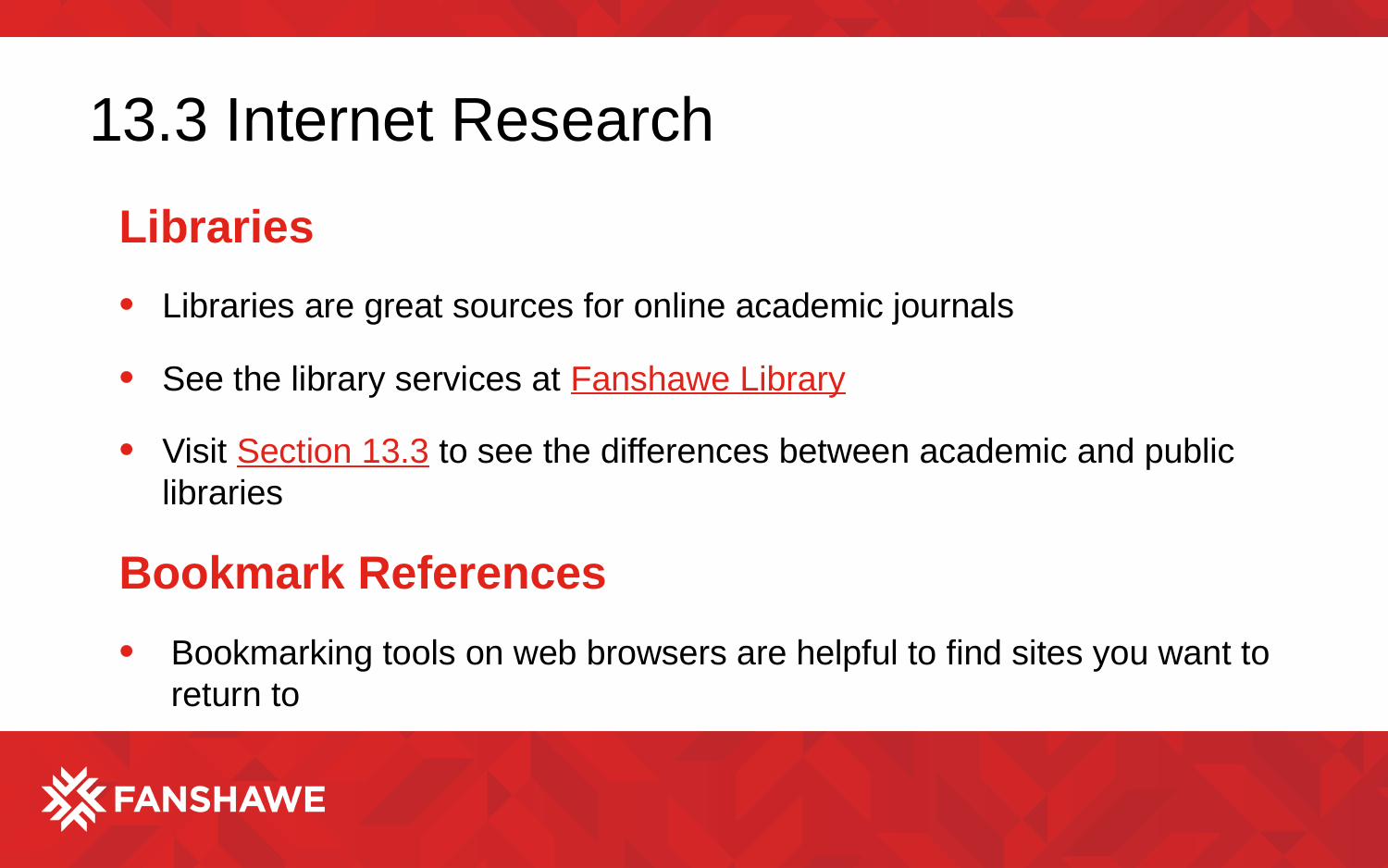

# 13.3 Internet Research
Libraries
Libraries are great sources for online academic journals
See the library services at Fanshawe Library
Visit Section 13.3 to see the differences between academic and public libraries
Bookmark References
Bookmarking tools on web browsers are helpful to find sites you want to return to